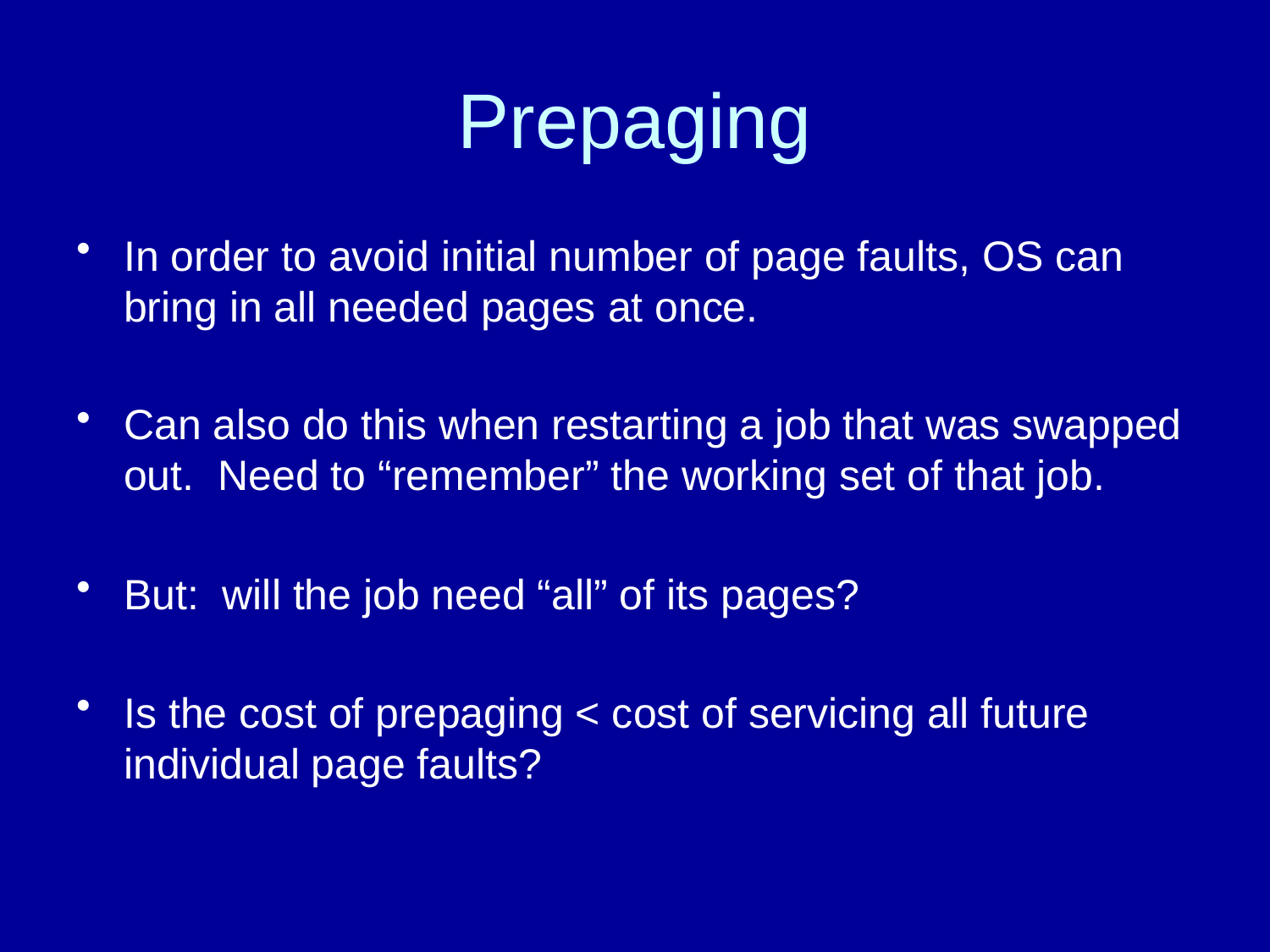

# Prepaging
In order to avoid initial number of page faults, OS can bring in all needed pages at once.

Can also do this when restarting a job that was swapped out.  Need to “remember” the working set of that job.

But:  will the job need “all” of its pages?

Is the cost of prepaging < cost of servicing all future individual page faults?